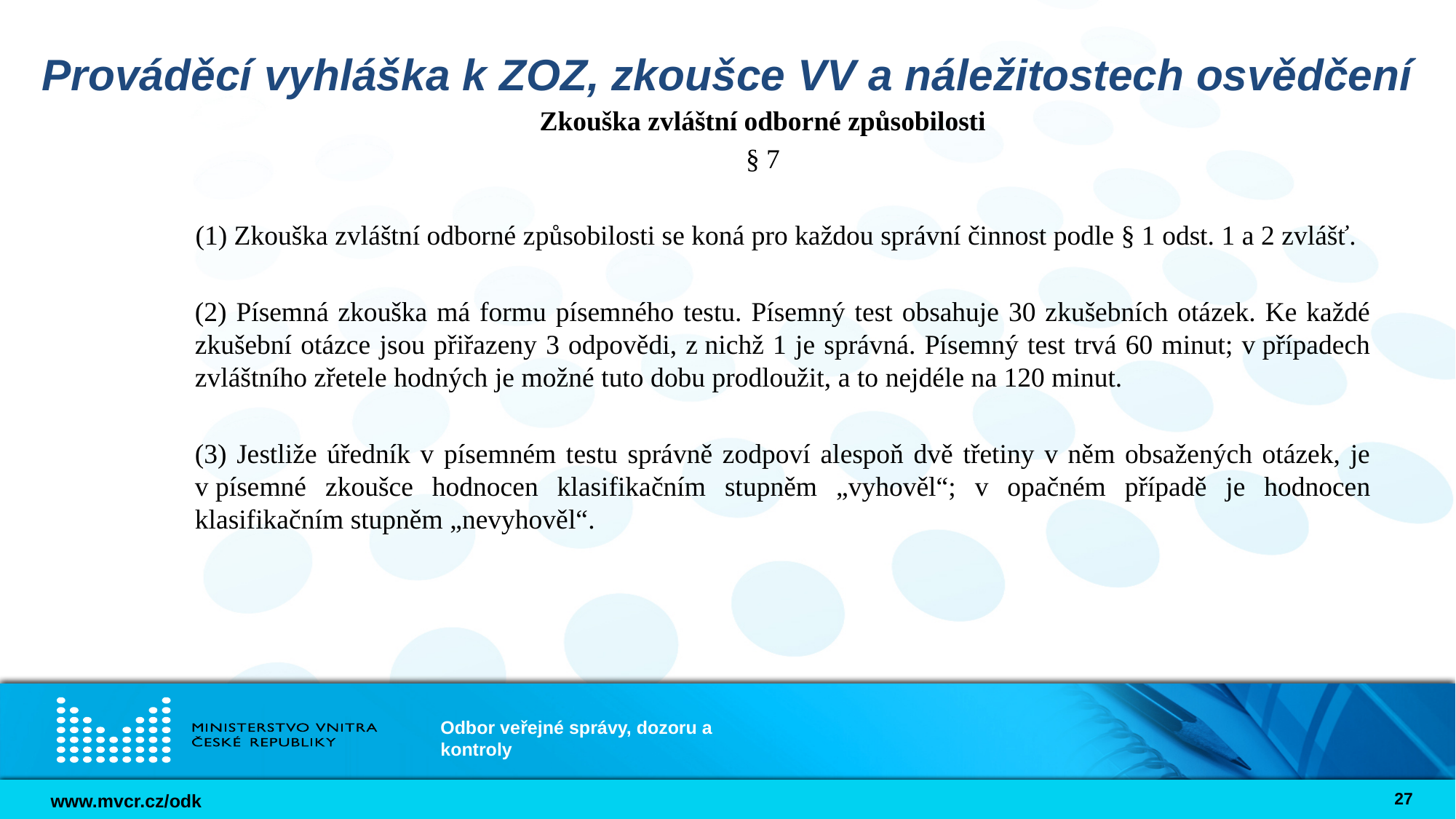

# Prováděcí vyhláška k ZOZ, zkoušce VV a náležitostech osvědčení
Zkouška zvláštní odborné způsobilosti
§ 7

      (1) Zkouška zvláštní odborné způsobilosti se koná pro každou správní činnost podle § 1 odst. 1 a 2 zvlášť.

(2) Písemná zkouška má formu písemného testu. Písemný test obsahuje 30 zkušebních otázek. Ke každé zkušební otázce jsou přiřazeny 3 odpovědi, z nichž 1 je správná. Písemný test trvá 60 minut; v případech zvláštního zřetele hodných je možné tuto dobu prodloužit, a to nejdéle na 120 minut.

(3) Jestliže úředník v písemném testu správně zodpoví alespoň dvě třetiny v něm obsažených otázek, je v písemné zkoušce hodnocen klasifikačním stupněm „vyhověl“; v opačném případě je hodnocen klasifikačním stupněm „nevyhověl“.